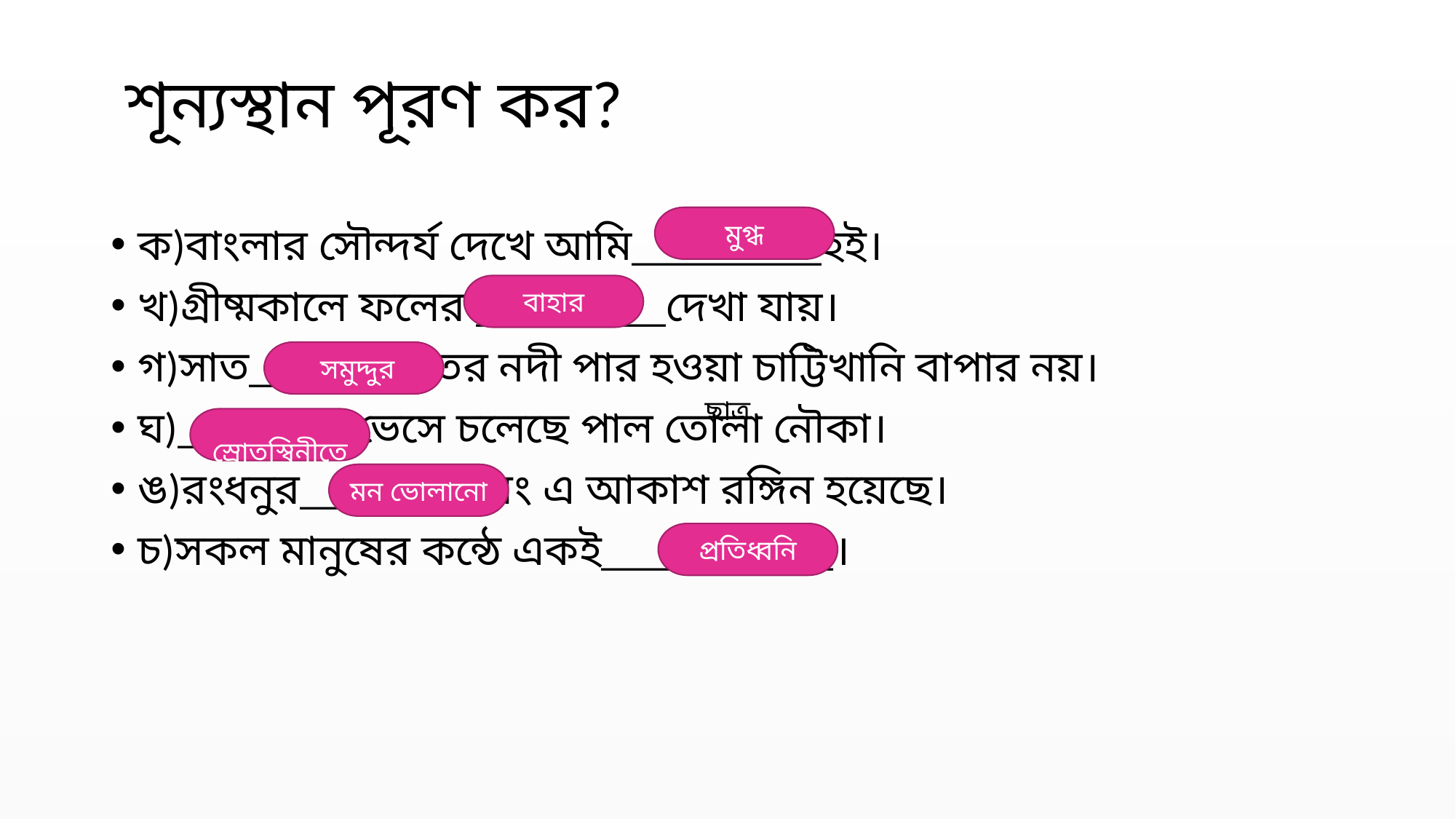

# শূন্যস্থান পূরণ কর?

মুগ্ধ
ক)বাংলার সৌন্দর্য দেখে আমি_________হই।
খ)গ্রীষ্মকালে ফলের _________দেখা যায়।
গ)সাত________তের নদী পার হওয়া চাট্টিখানি বাপার নয়।
ঘ)________ ভেসে চলেছে পাল তোলা নৌকা।
ঙ)রংধনুর________  রং এ আকাশ রঙ্গিন হয়েছে।
চ)সকল মানুষের কন্ঠে একই___________।
বাহার
 সমুদ্দুর
ছাত্র
 স্রোতস্বিনীতে
মন ভোলানো
প্রতিধ্বনি